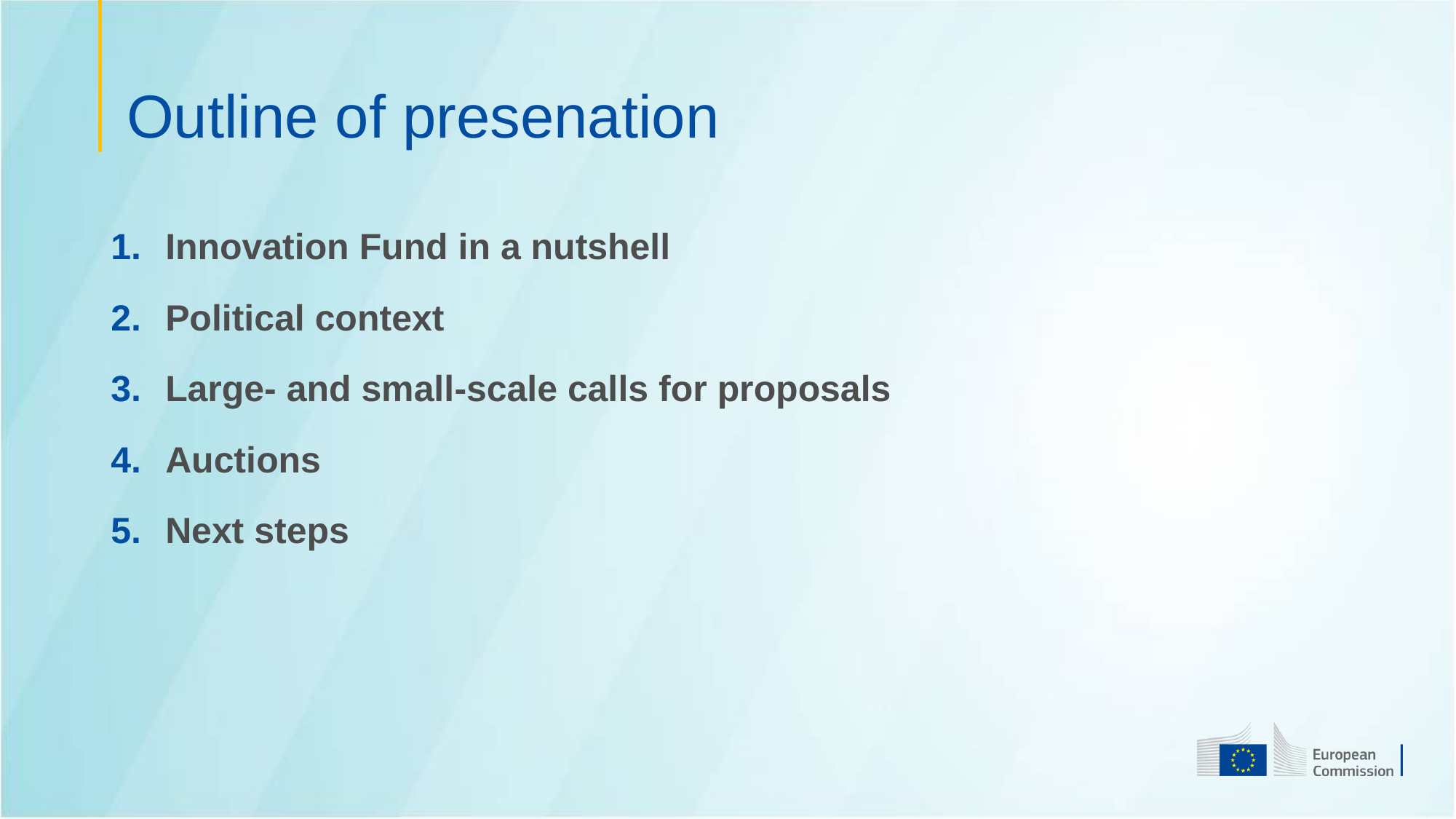

# Outline of presenation
Innovation Fund in a nutshell
Political context
Large- and small-scale calls for proposals
Auctions
Next steps